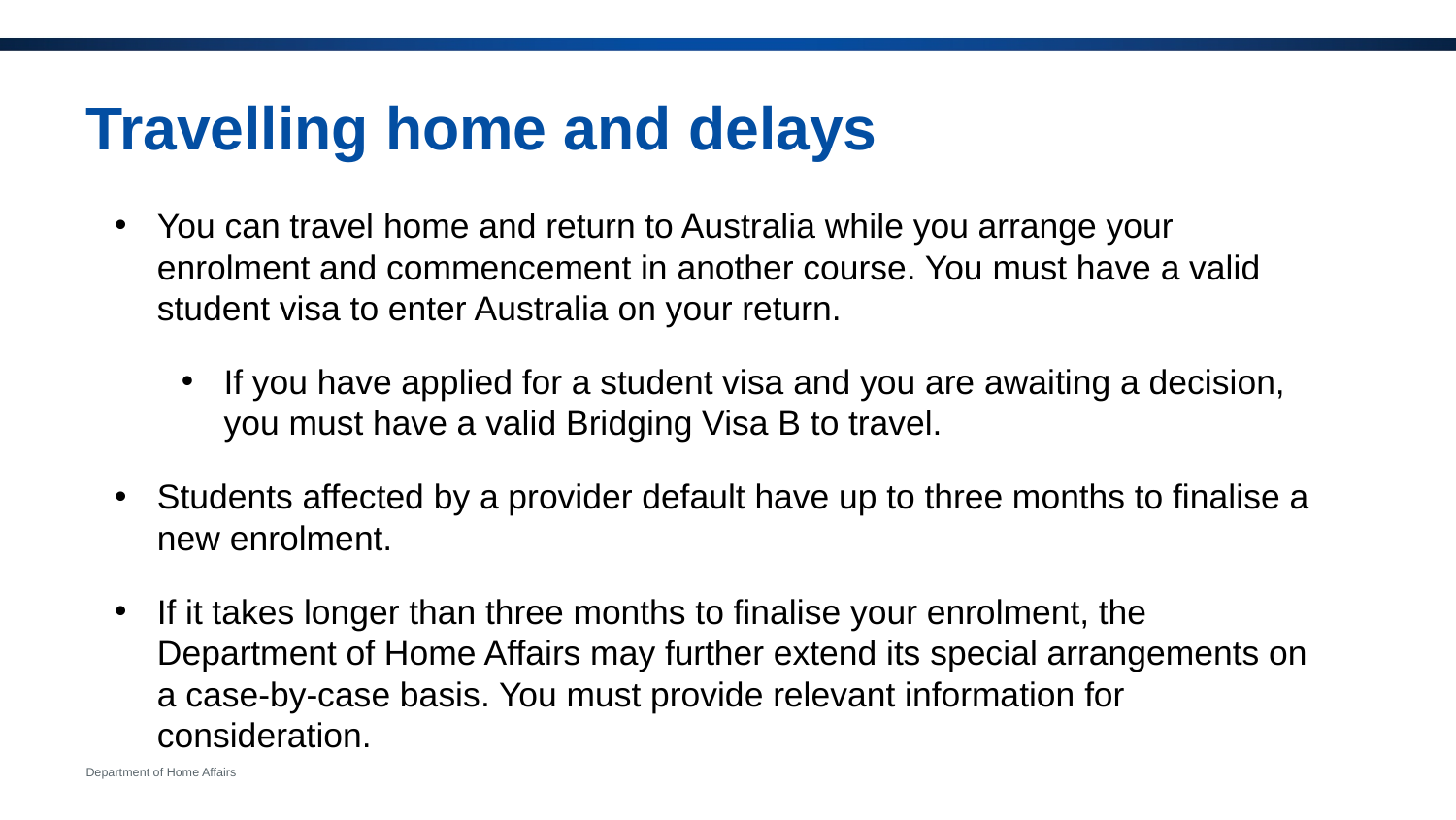

# Travelling home and delays
You can travel home and return to Australia while you arrange your enrolment and commencement in another course. You must have a valid student visa to enter Australia on your return.
If you have applied for a student visa and you are awaiting a decision, you must have a valid Bridging Visa B to travel.
Students affected by a provider default have up to three months to finalise a new enrolment.
If it takes longer than three months to finalise your enrolment, the Department of Home Affairs may further extend its special arrangements on a case-by-case basis. You must provide relevant information for consideration.